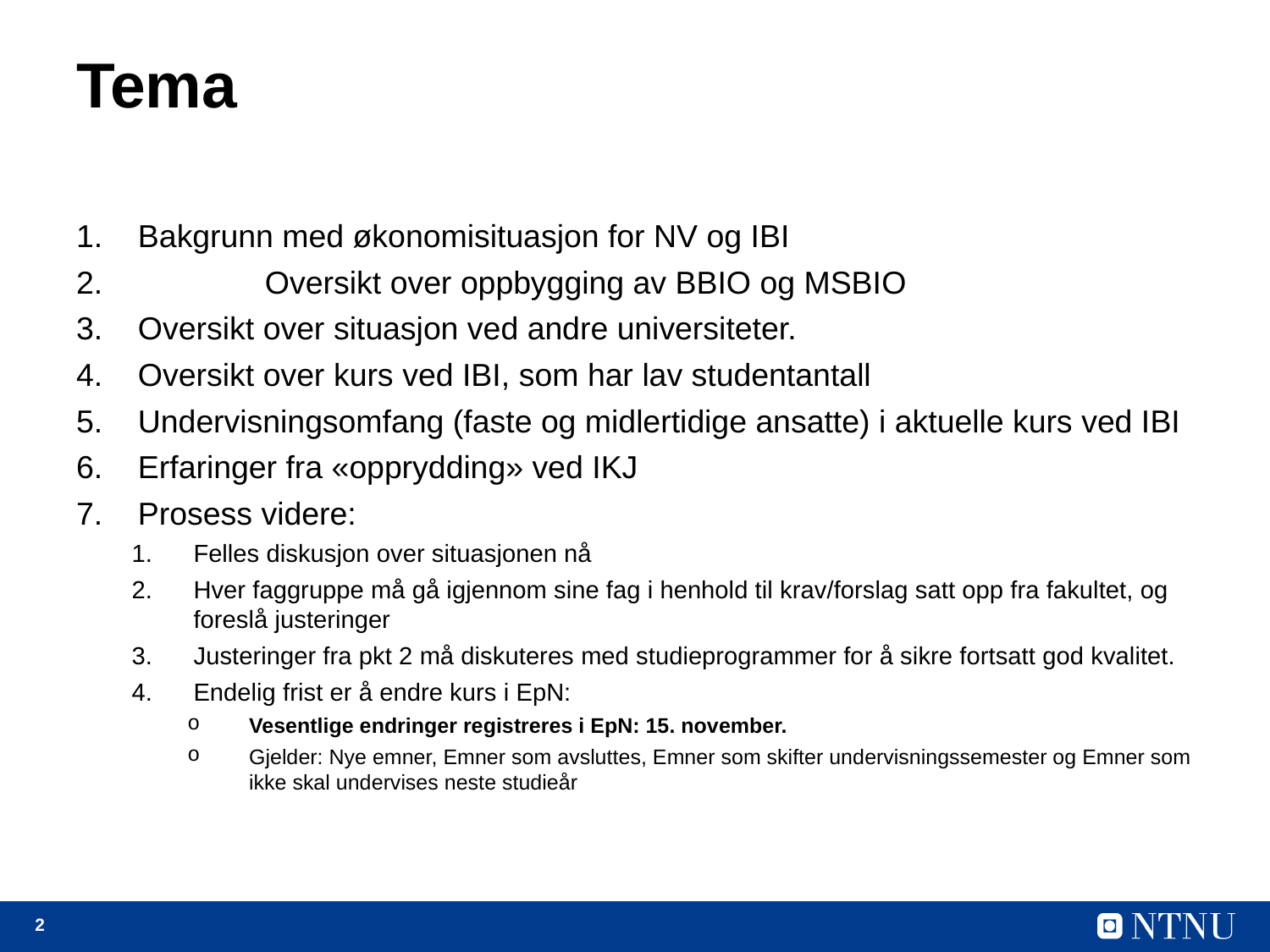

# Tema
Bakgrunn med økonomisituasjon for NV og IBI
	Oversikt over oppbygging av BBIO og MSBIO
Oversikt over situasjon ved andre universiteter.
Oversikt over kurs ved IBI, som har lav studentantall
Undervisningsomfang (faste og midlertidige ansatte) i aktuelle kurs ved IBI
Erfaringer fra «opprydding» ved IKJ
Prosess videre:
Felles diskusjon over situasjonen nå
Hver faggruppe må gå igjennom sine fag i henhold til krav/forslag satt opp fra fakultet, og foreslå justeringer
Justeringer fra pkt 2 må diskuteres med studieprogrammer for å sikre fortsatt god kvalitet.
Endelig frist er å endre kurs i EpN:
Vesentlige endringer registreres i EpN: 15. november.
Gjelder: Nye emner, Emner som avsluttes, Emner som skifter undervisningssemester og Emner som ikke skal undervises neste studieår